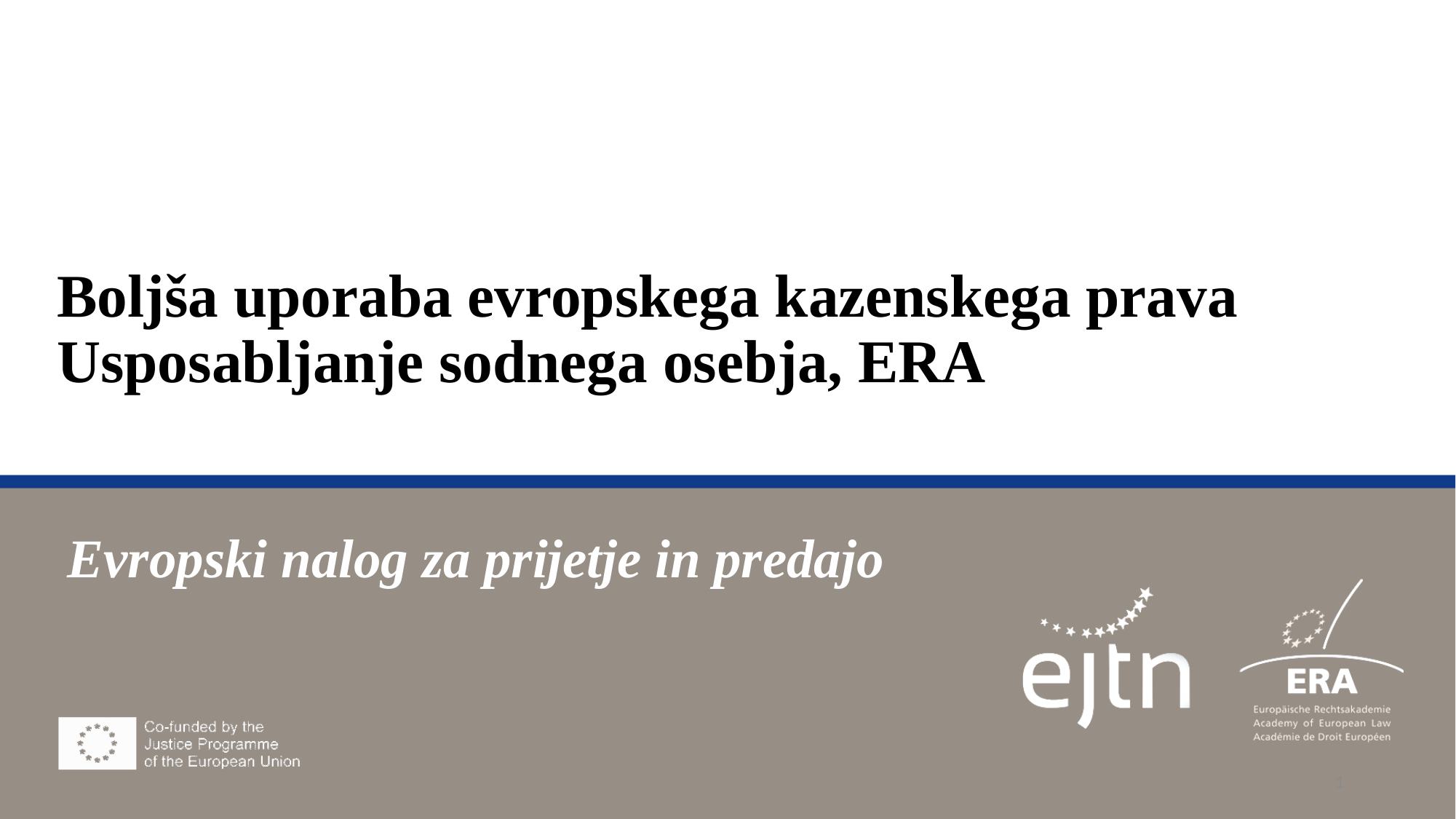

# Boljša uporaba evropskega kazenskega prava Usposabljanje sodnega osebja, ERA
 Evropski nalog za prijetje in predajo
1